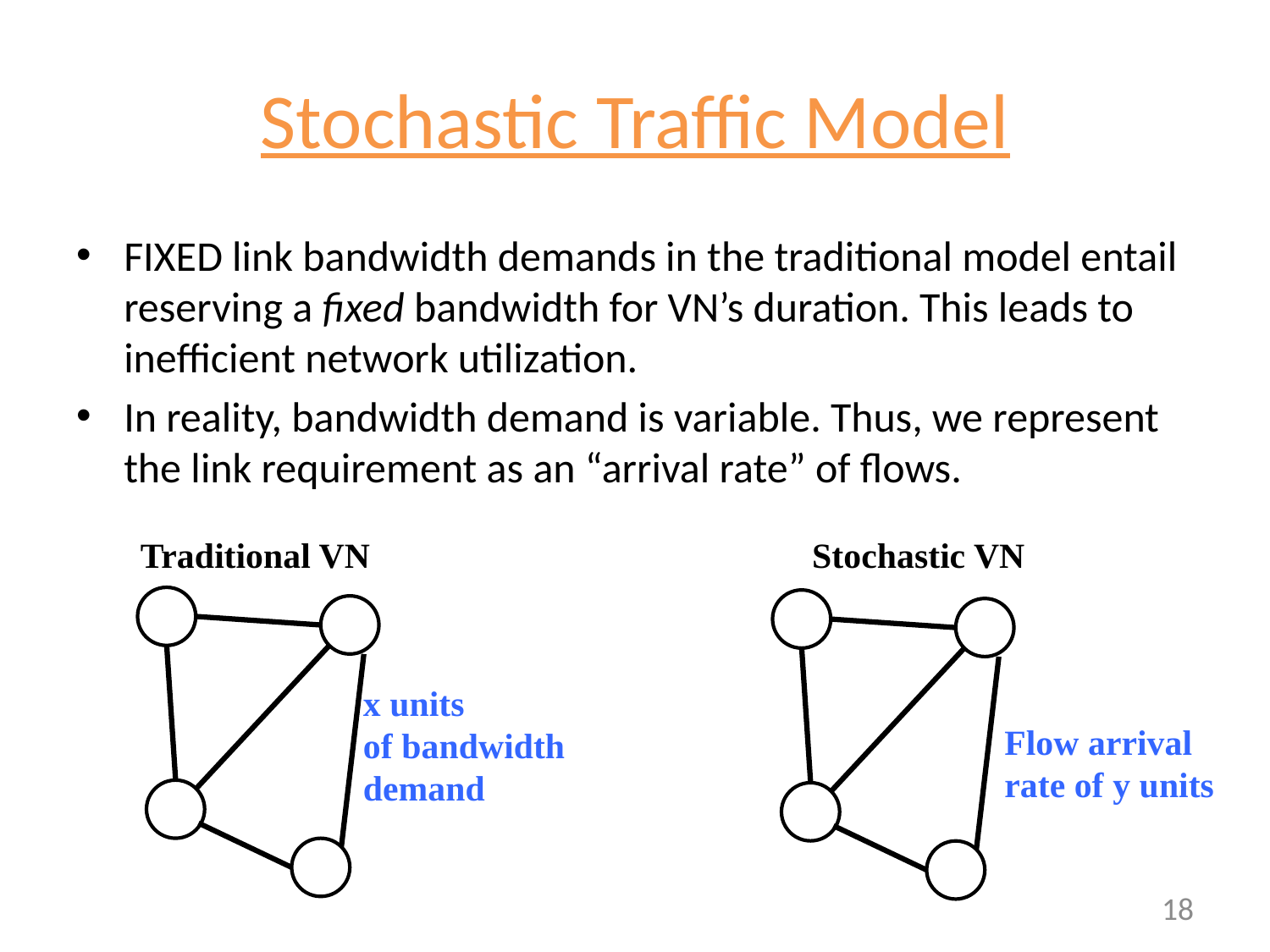

# Stochastic Traffic Model
FIXED link bandwidth demands in the traditional model entail reserving a fixed bandwidth for VN’s duration. This leads to inefficient network utilization.
In reality, bandwidth demand is variable. Thus, we represent the link requirement as an “arrival rate” of flows.
Traditional VN
Stochastic VN

x units
of bandwidth
demand
Flow arrival
rate of y units

18